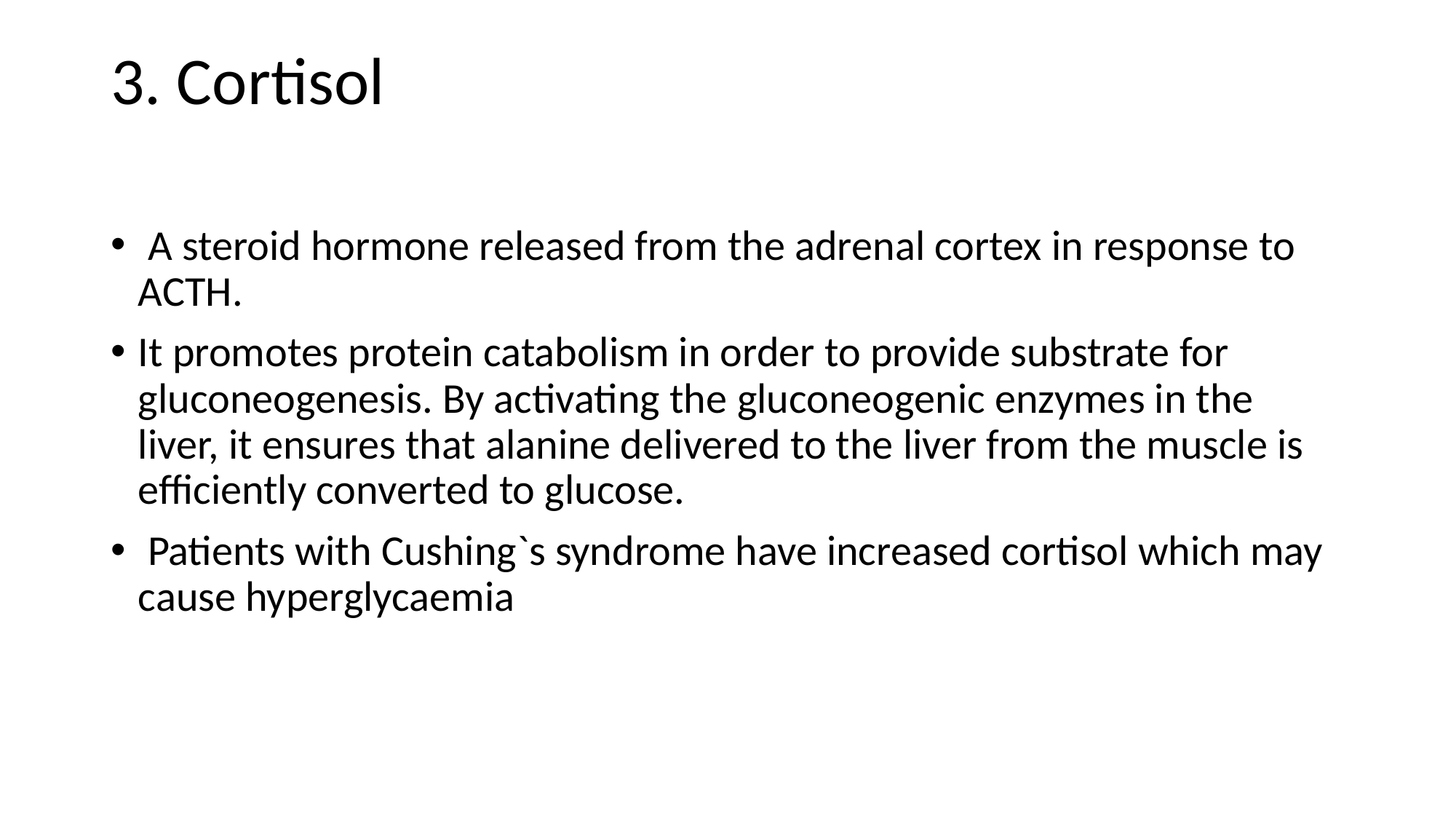

# 3. Cortisol
 A steroid hormone released from the adrenal cortex in response to ACTH.
It promotes protein catabolism in order to provide substrate for gluconeogenesis. By activating the gluconeogenic enzymes in the liver, it ensures that alanine delivered to the liver from the muscle is efficiently converted to glucose.
 Patients with Cushing`s syndrome have increased cortisol which may cause hyperglycaemia